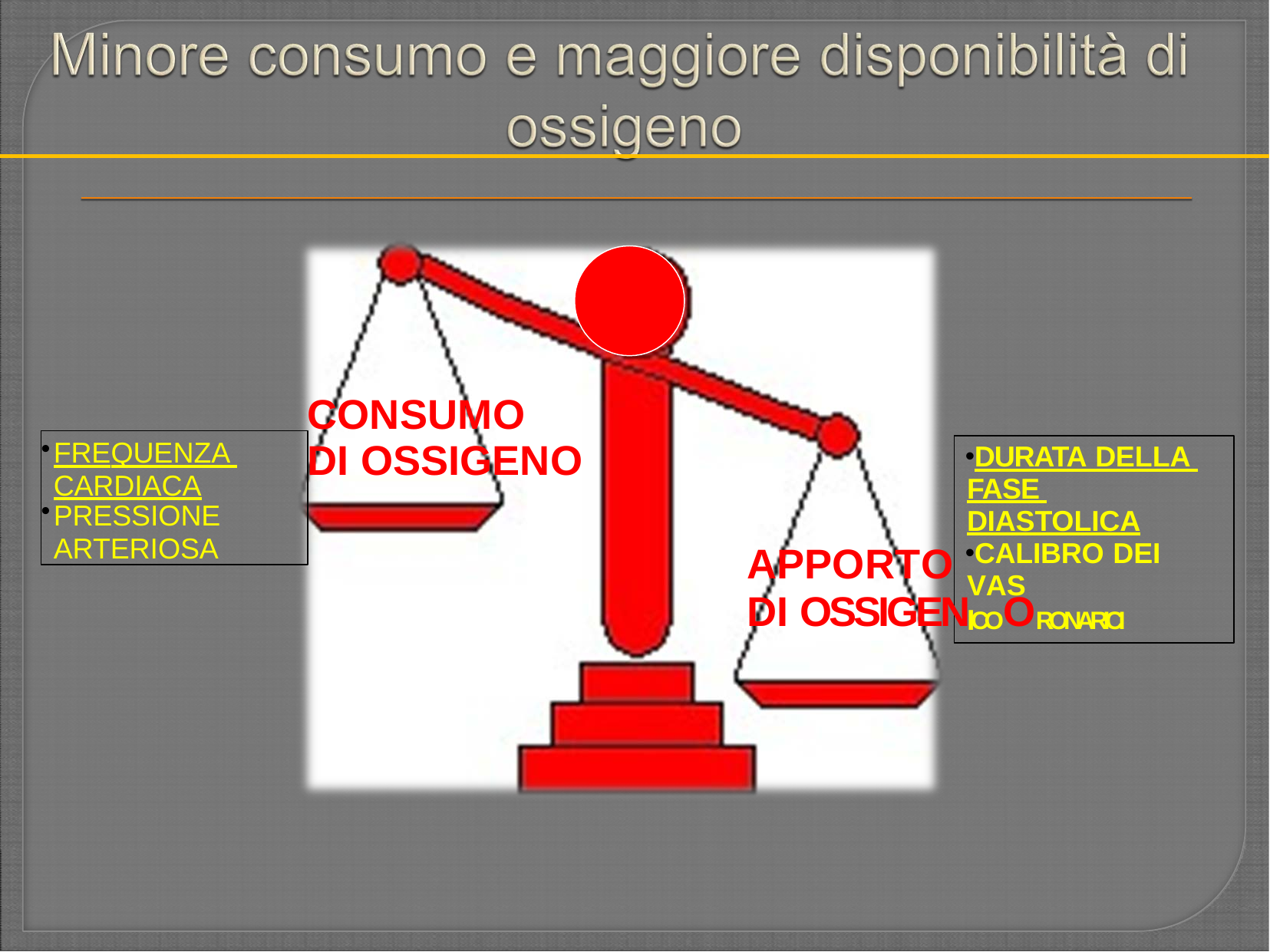

# CONSUMO
FREQUENZA  CARDIACA
PRESSIONE
ARTERIOSA
DI OSSIGENO

DURATA DELLA  FASE  DIASTOLICA
CALIBRO DEI
APPORTO
VASI
DI OSSIGENCOORONARICI